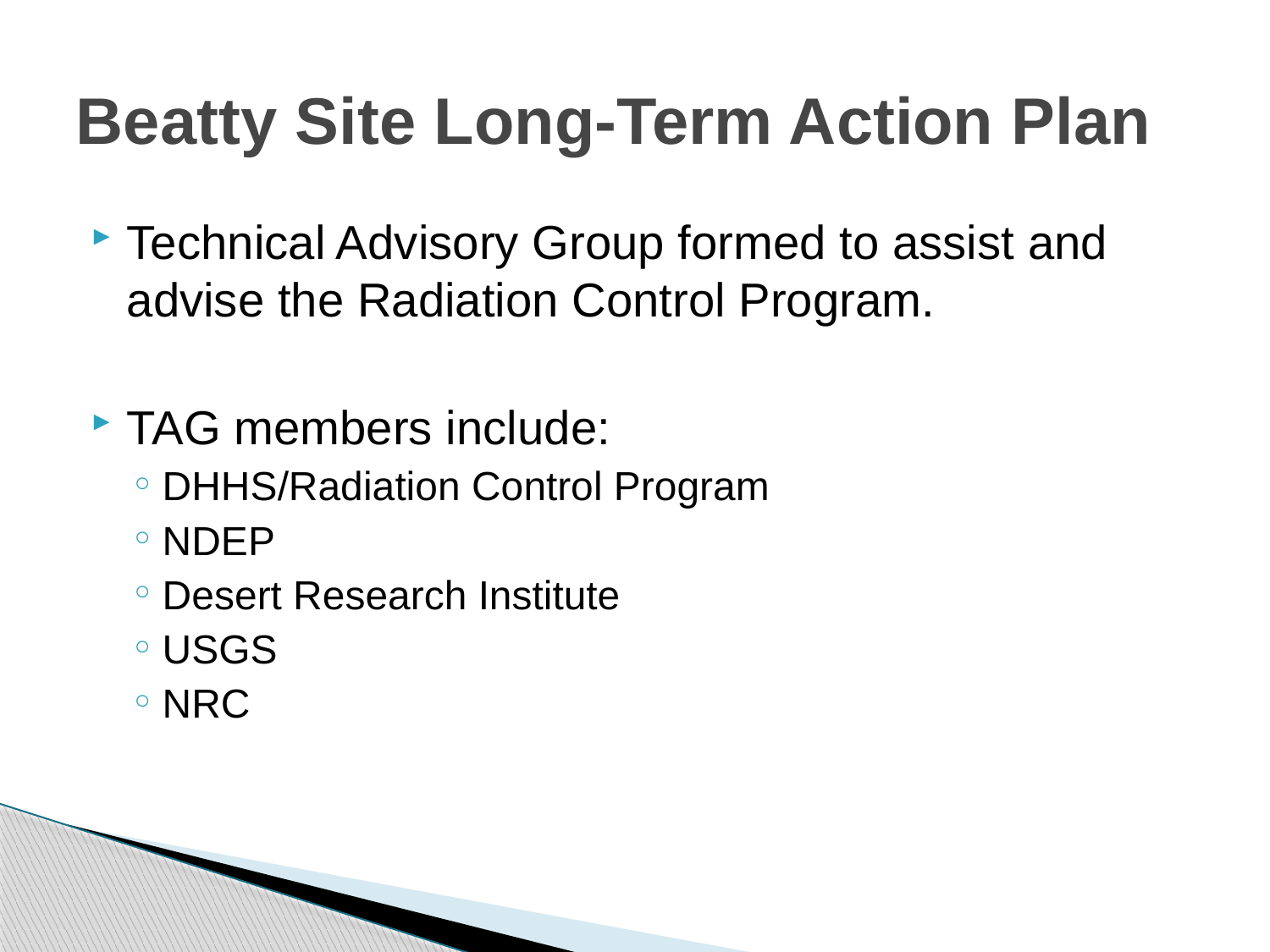

# Beatty Site Long-Term Action Plan
Technical Advisory Group formed to assist and advise the Radiation Control Program.

TAG members include:
DHHS/Radiation Control Program
NDEP
Desert Research Institute
USGS
NRC